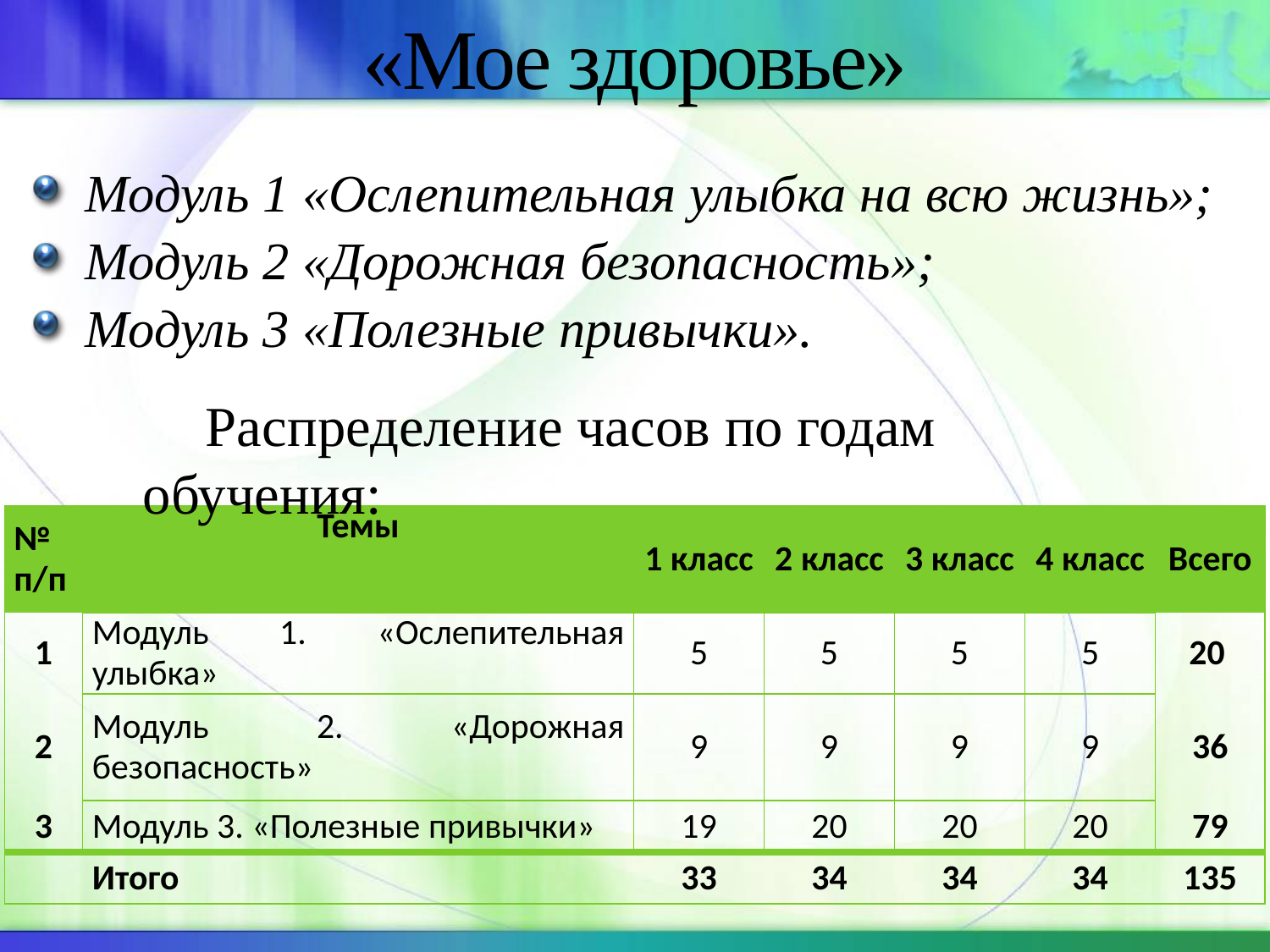

# «Мое здоровье»
Модуль 1 «Ослепительная улыбка на всю жизнь»;
Модуль 2 «Дорожная безопасность»;
Модуль 3 «Полезные привычки».

Распределение часов по годам обучения:

| № п/п | Темы | 1 класс | 2 класс | 3 класс | 4 класс | Всего |
| --- | --- | --- | --- | --- | --- | --- |
| 1 | Модуль 1. «Ослепительная улыбка» | 5 | 5 | 5 | 5 | 20 |
| 2 | Модуль 2. «Дорожная безопасность» | 9 | 9 | 9 | 9 | 36 |
| 3 | Модуль 3. «Полезные привычки» | 19 | 20 | 20 | 20 | 79 |
|  | Итого | 33 | 34 | 34 | 34 | 135 |